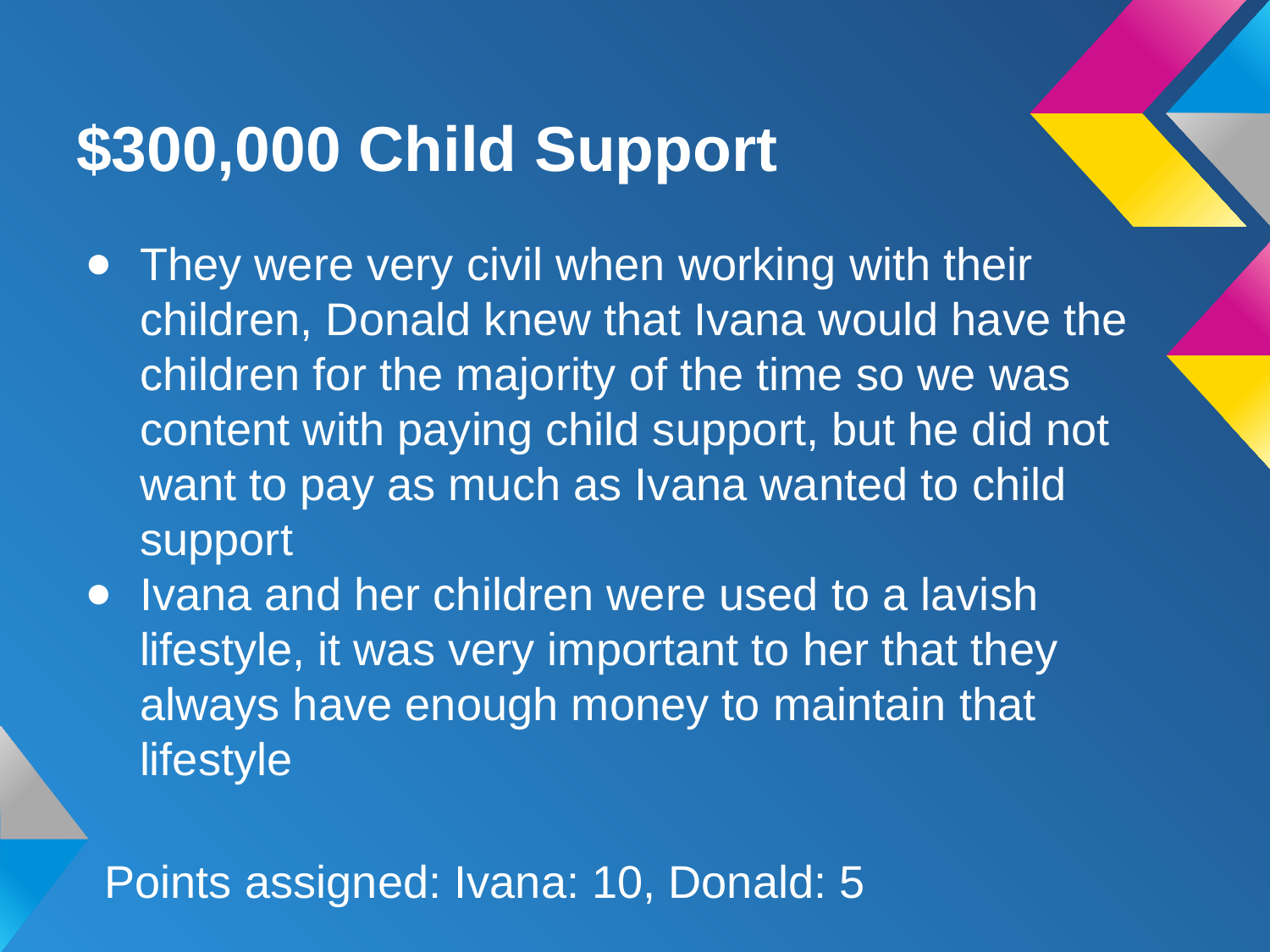

# $300,000 Child Support
They were very civil when working with their children, Donald knew that Ivana would have the children for the majority of the time so we was content with paying child support, but he did not want to pay as much as Ivana wanted to child support
Ivana and her children were used to a lavish lifestyle, it was very important to her that they always have enough money to maintain that lifestyle

Points assigned: Ivana: 10, Donald: 5